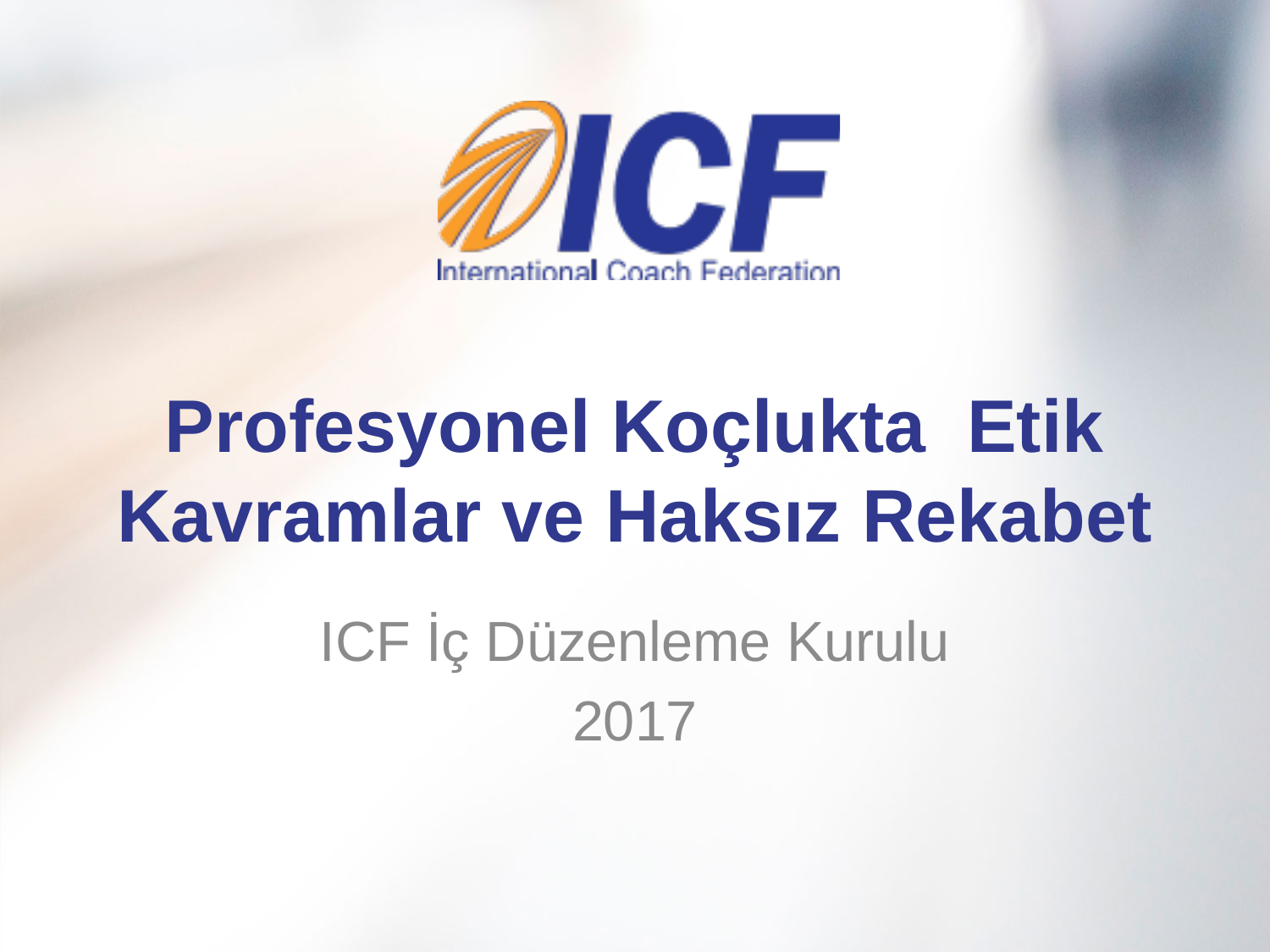

# Profesyonel Koçlukta  Etik Kavramlar ve Haksız Rekabet
ICF İç Düzenleme Kurulu
2017